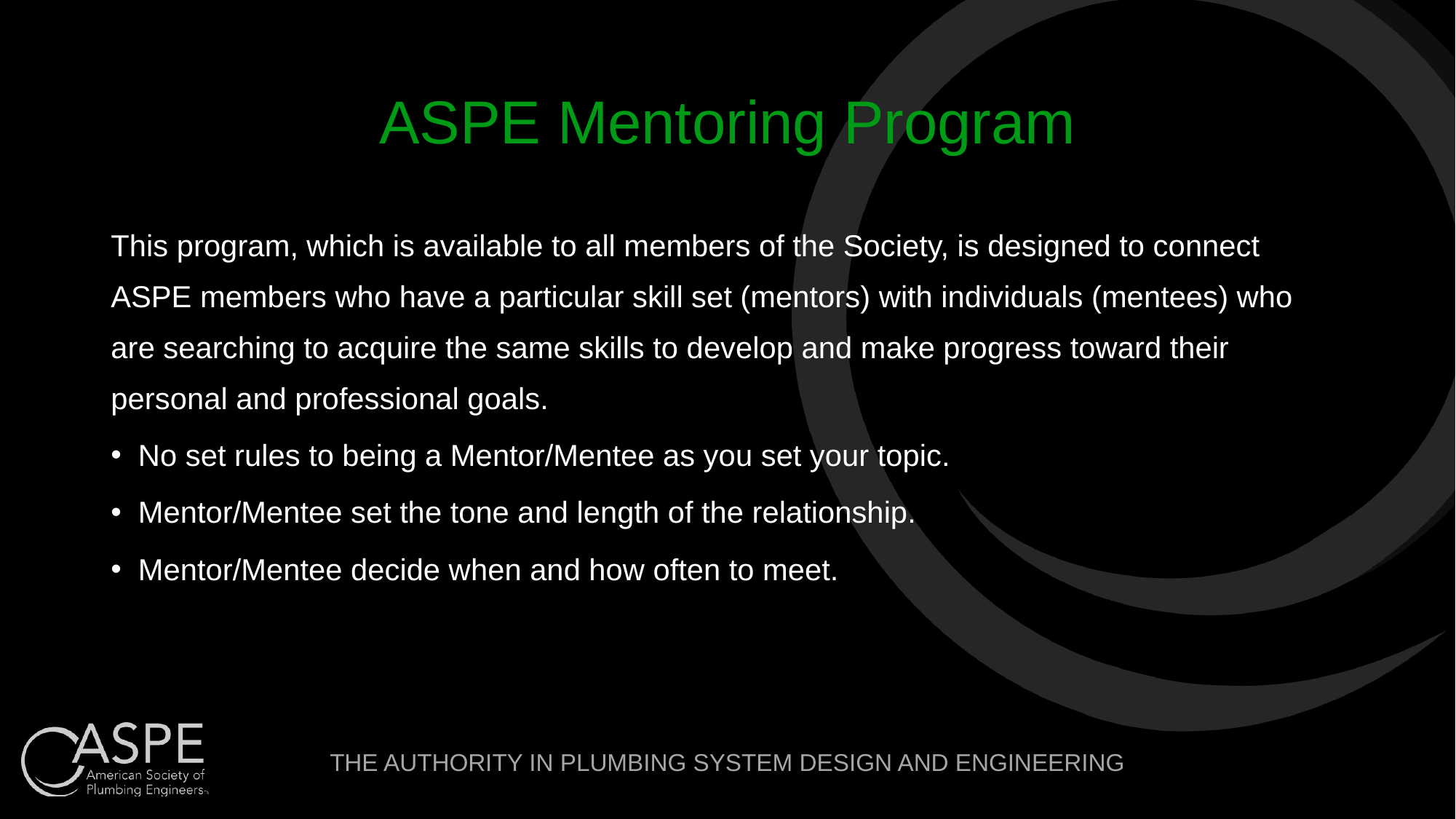

# ASPE Mentoring Program
This program, which is available to all members of the Society, is designed to connect ASPE members who have a particular skill set (mentors) with individuals (mentees) who are searching to acquire the same skills to develop and make progress toward their personal and professional goals.
No set rules to being a Mentor/Mentee as you set your topic.
Mentor/Mentee set the tone and length of the relationship.
Mentor/Mentee decide when and how often to meet.